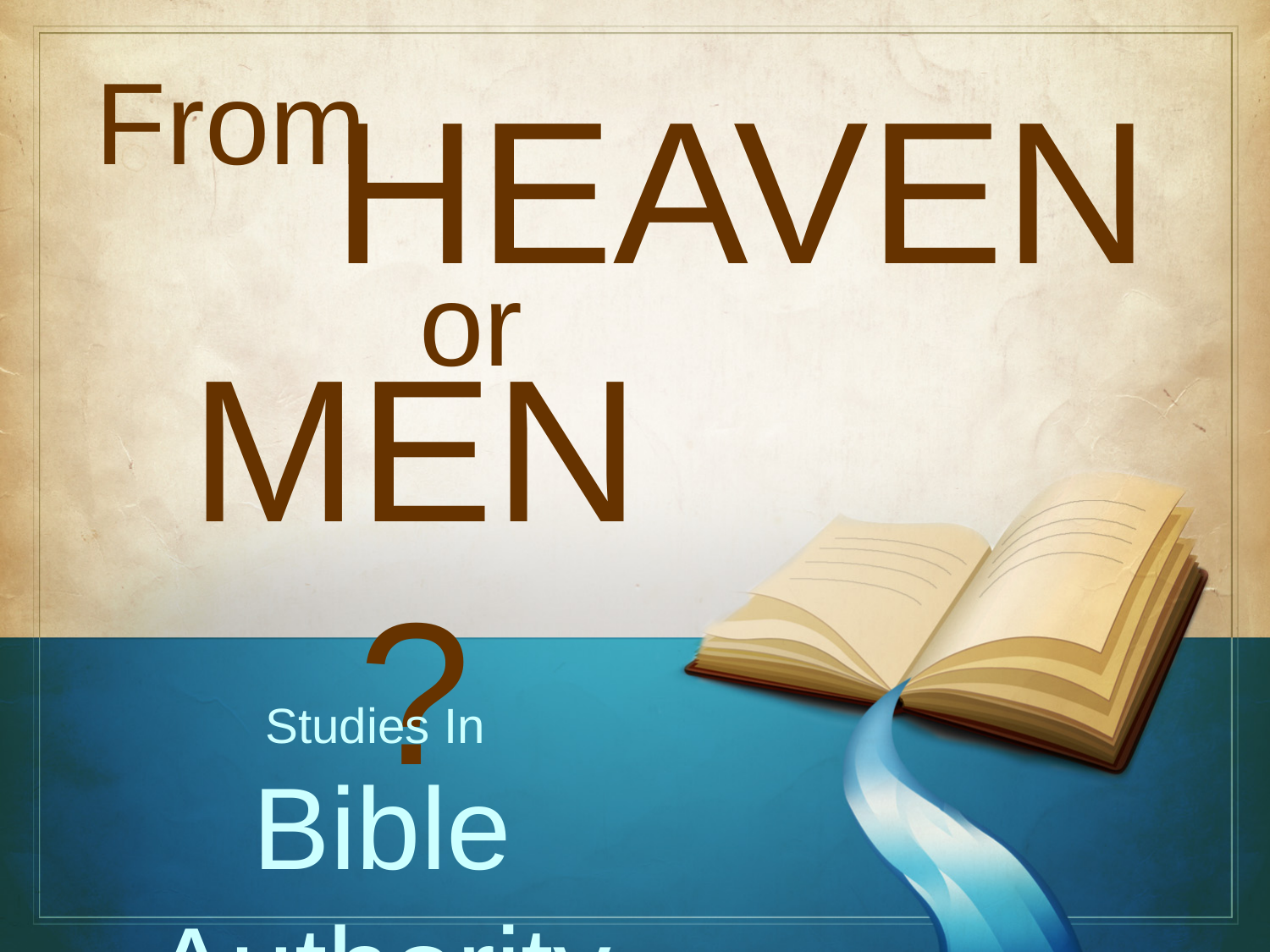

From
Heaven
or
Men?
Studies In
Bible Authority